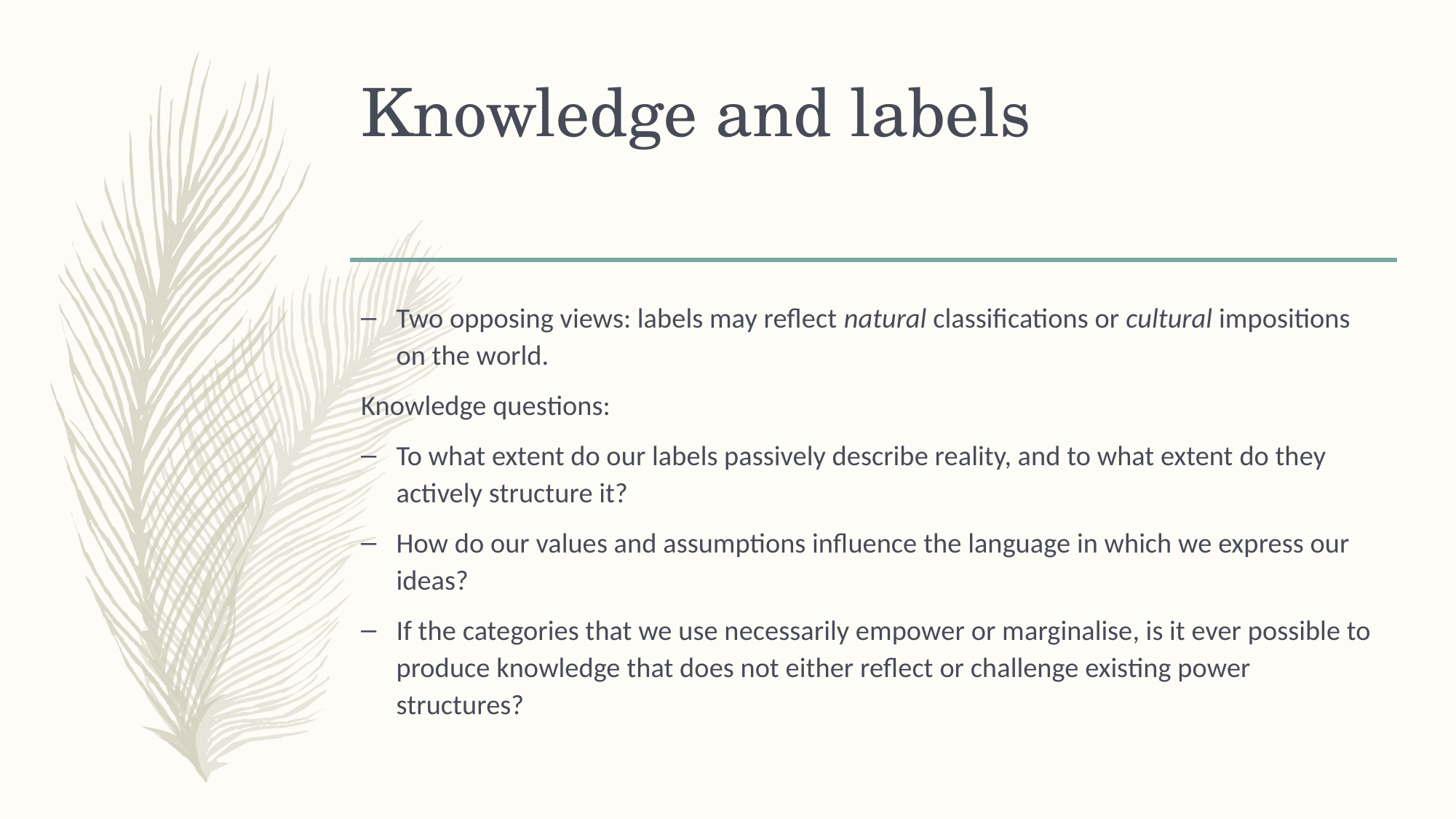

# Knowledge and labels
Two opposing views: labels may reflect natural classifications or cultural impositions on the world.
Knowledge questions:
To what extent do our labels passively describe reality, and to what extent do they actively structure it?
How do our values and assumptions influence the language in which we express our ideas?
If the categories that we use necessarily empower or marginalise, is it ever possible to produce knowledge that does not either reflect or challenge existing power structures?